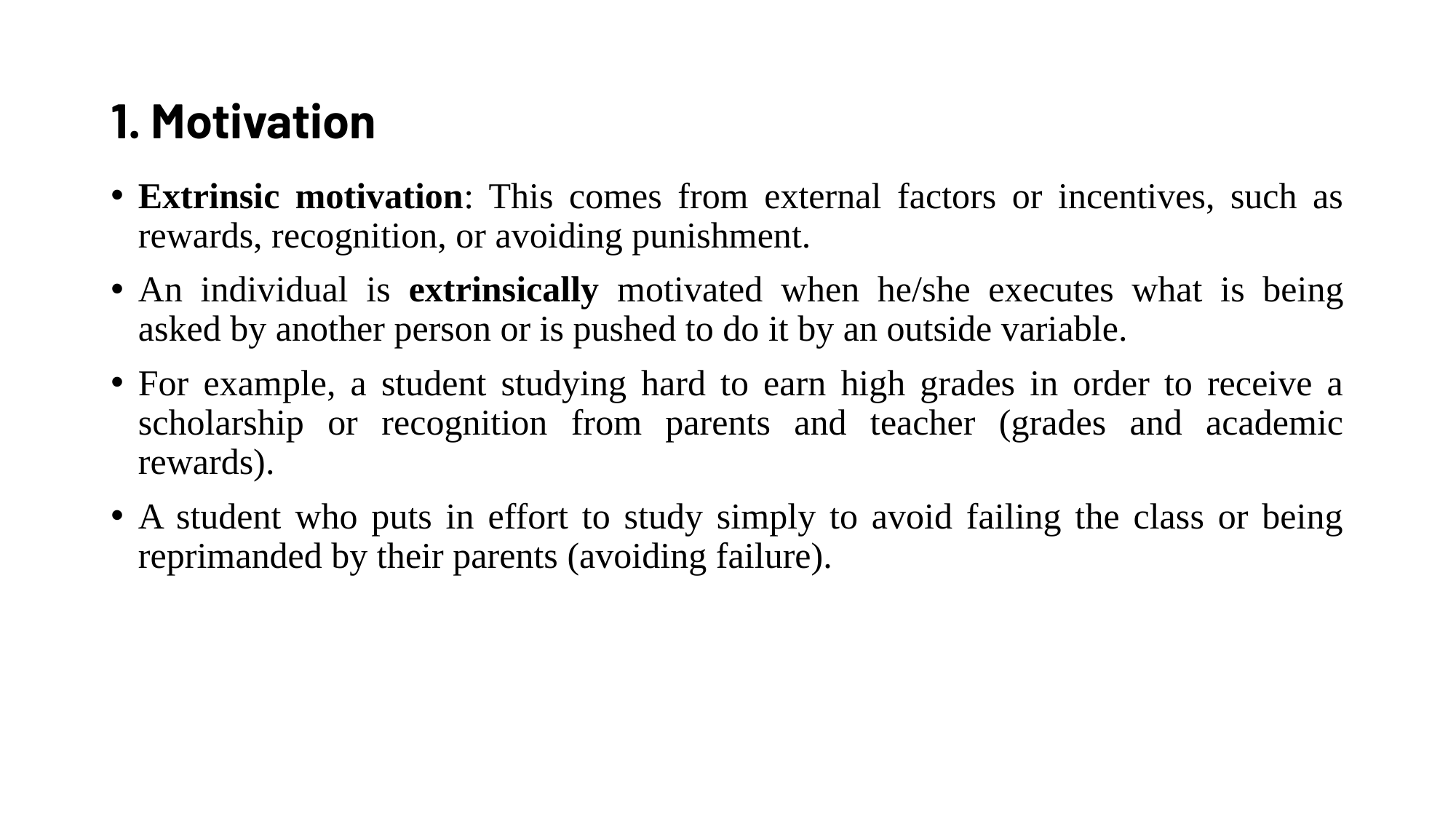

# 1. Motivation
Extrinsic motivation: This comes from external factors or incentives, such as rewards, recognition, or avoiding punishment.
An individual is extrinsically motivated when he/she executes what is being asked by another person or is pushed to do it by an outside variable.
For example, a student studying hard to earn high grades in order to receive a scholarship or recognition from parents and teacher (grades and academic rewards).
A student who puts in effort to study simply to avoid failing the class or being reprimanded by their parents (avoiding failure).